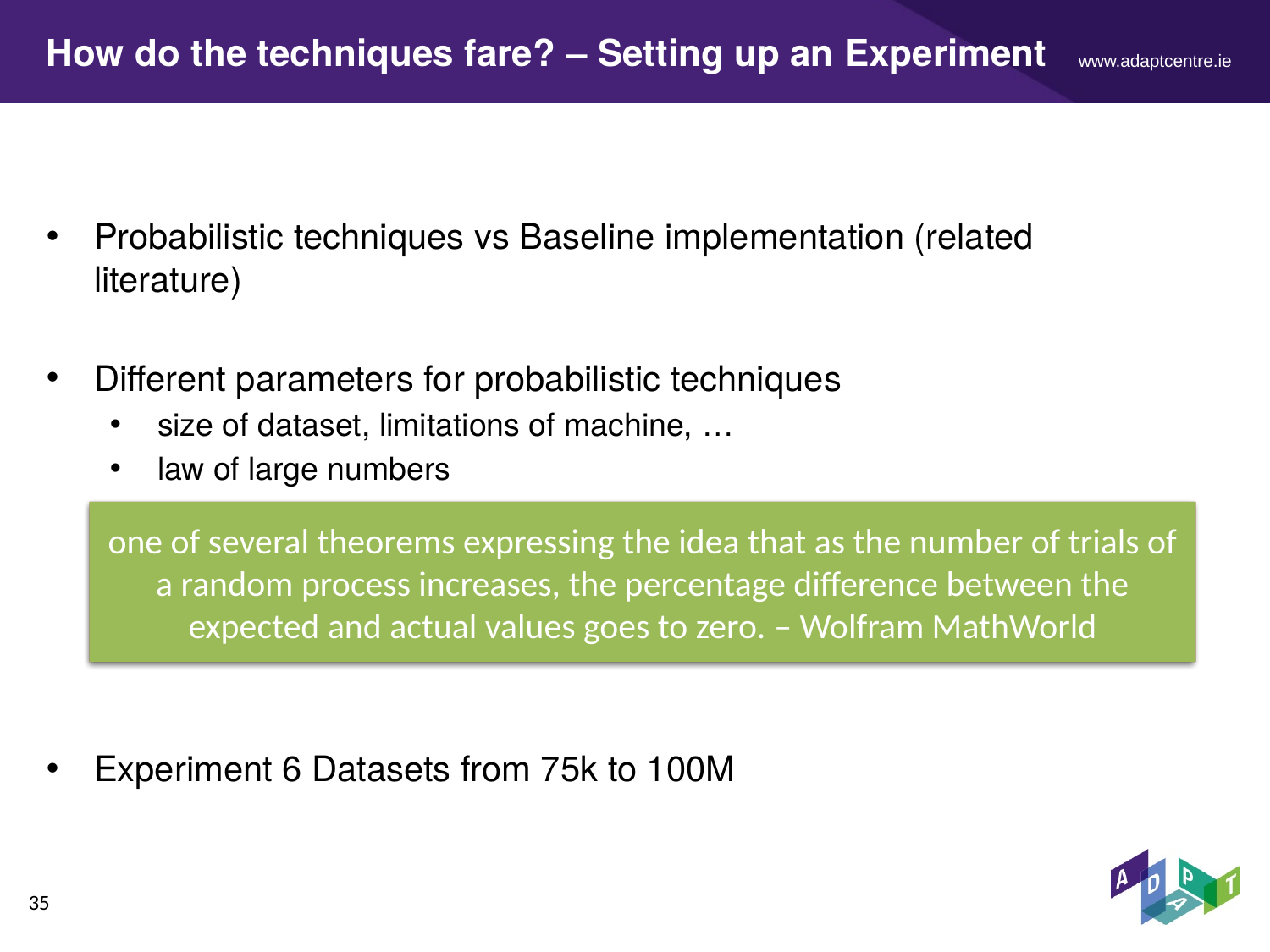

# How do the techniques fare? – Setting up an Experiment
Probabilistic techniques vs Baseline implementation (related literature)

Different parameters for probabilistic techniques
size of dataset, limitations of machine, …
law of large numbers

Experiment 6 Datasets from 75k to 100M
What is the law of large numbers?
one of several theorems expressing the idea that as the number of trials of a random process increases, the percentage difference between the expected and actual values goes to zero. – Wolfram MathWorld